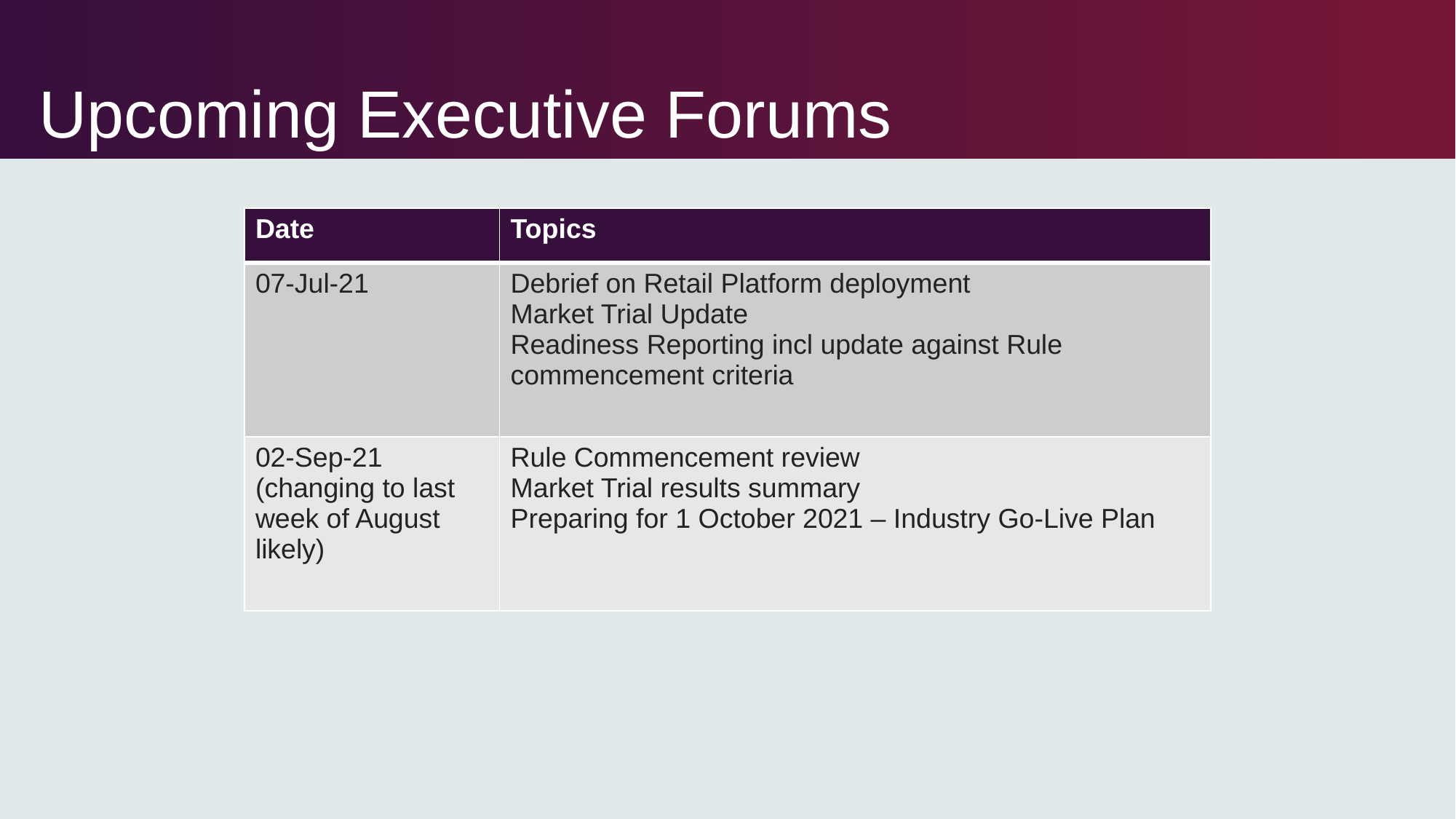

# Upcoming Executive Forums
| Date | Topics |
| --- | --- |
| 07-Jul-21 | Debrief on Retail Platform deployment Market Trial Update Readiness Reporting incl update against Rule commencement criteria |
| 02-Sep-21 (changing to last week of August likely) | Rule Commencement review Market Trial results summary Preparing for 1 October 2021 – Industry Go-Live Plan |